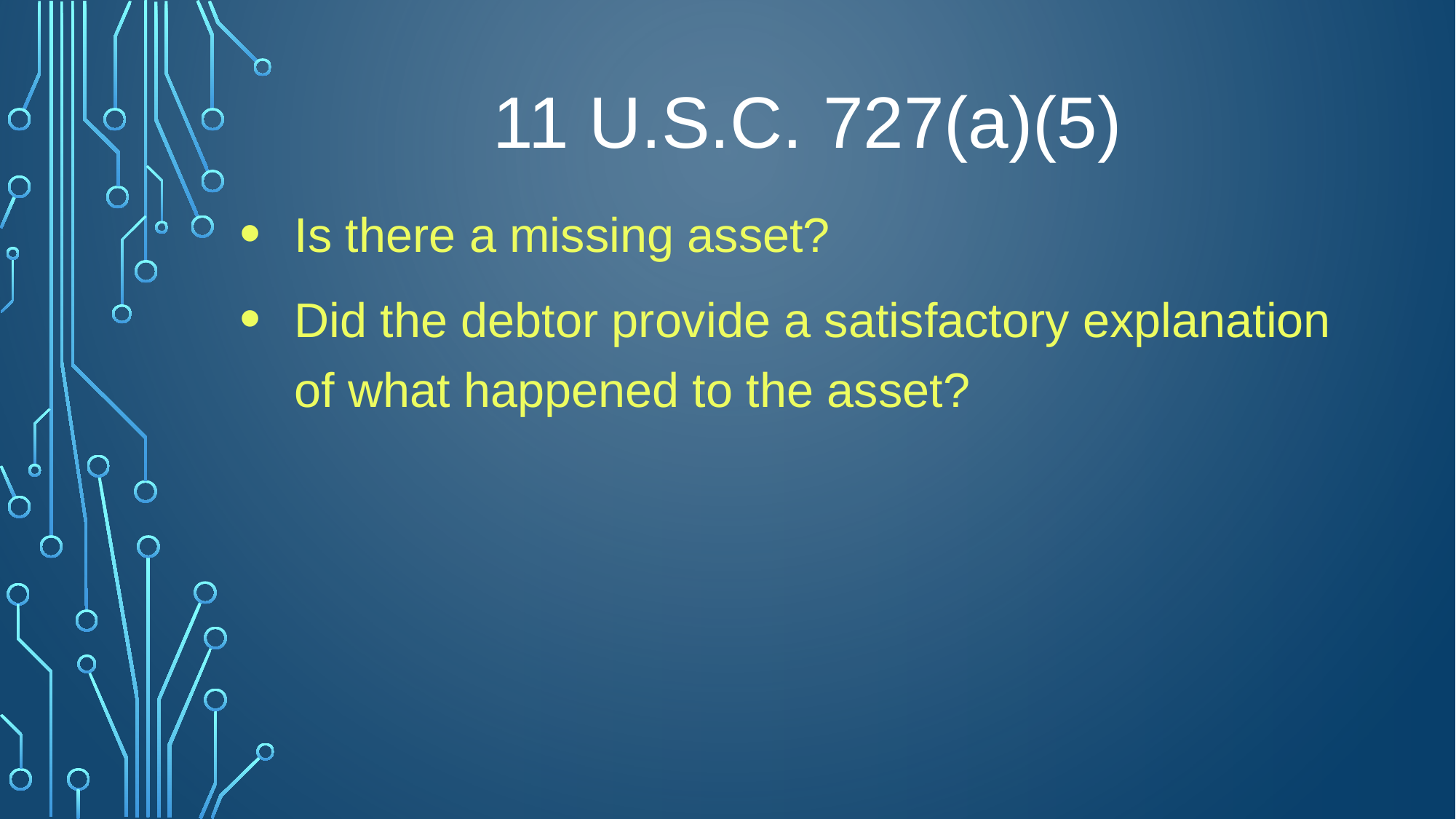

# 11 U.S.C. 727(a)(5)
Is there a missing asset?
Did the debtor provide a satisfactory explanation of what happened to the asset?